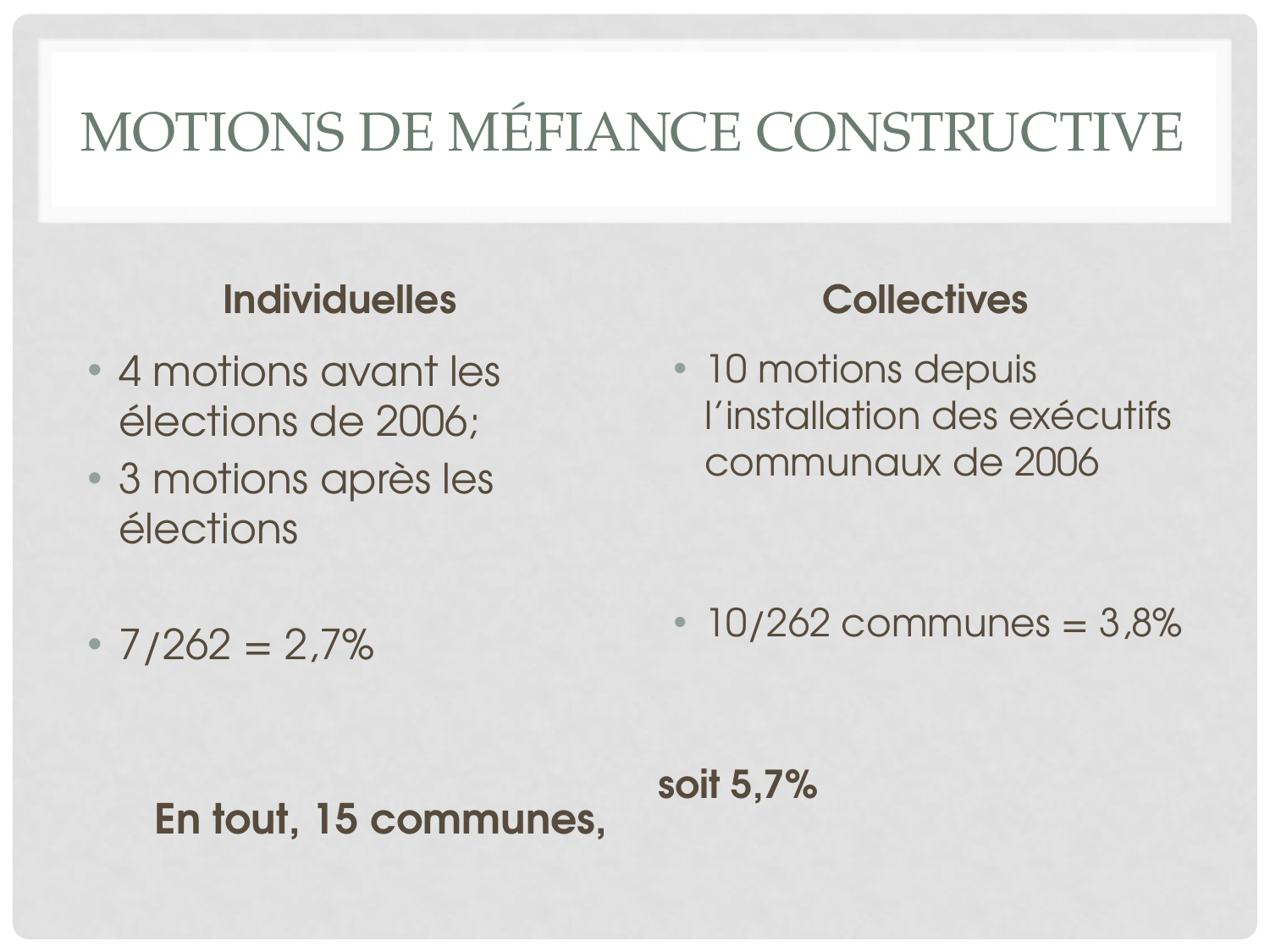

# Motions de méfiance constructive
Individuelles
Collectives
4 motions avant les élections de 2006;
3 motions après les élections

7/262 = 2,7%

En tout, 15 communes,
10 motions depuis l’installation des exécutifs communaux de 2006

10/262 communes = 3,8%

soit 5,7%